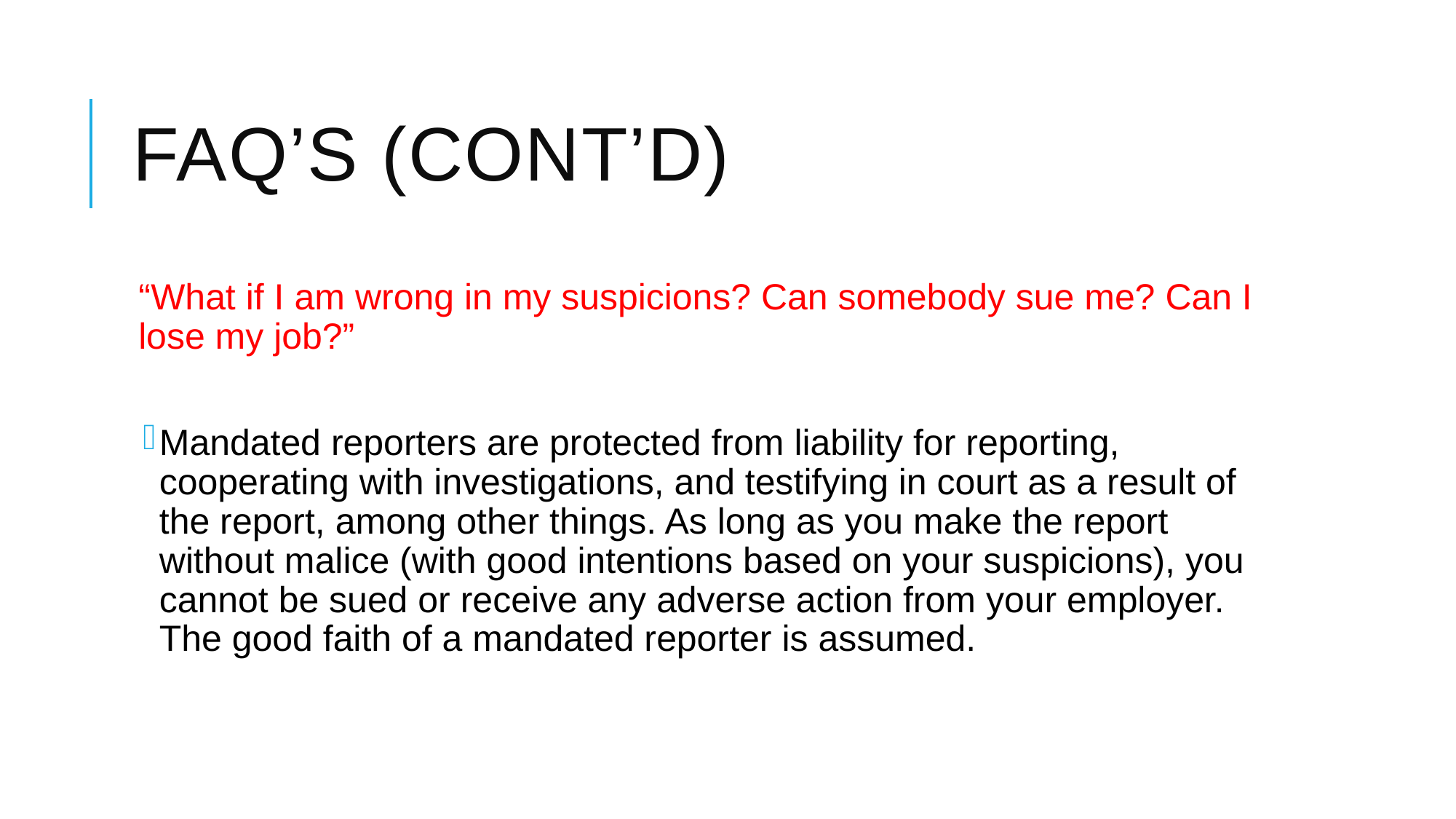

# FAQ’s (cont’d)
“What if I am wrong in my suspicions? Can somebody sue me? Can I lose my job?”

Mandated reporters are protected from liability for reporting, cooperating with investigations, and testifying in court as a result of the report, among other things. As long as you make the report without malice (with good intentions based on your suspicions), you cannot be sued or receive any adverse action from your employer.  The good faith of a mandated reporter is assumed.